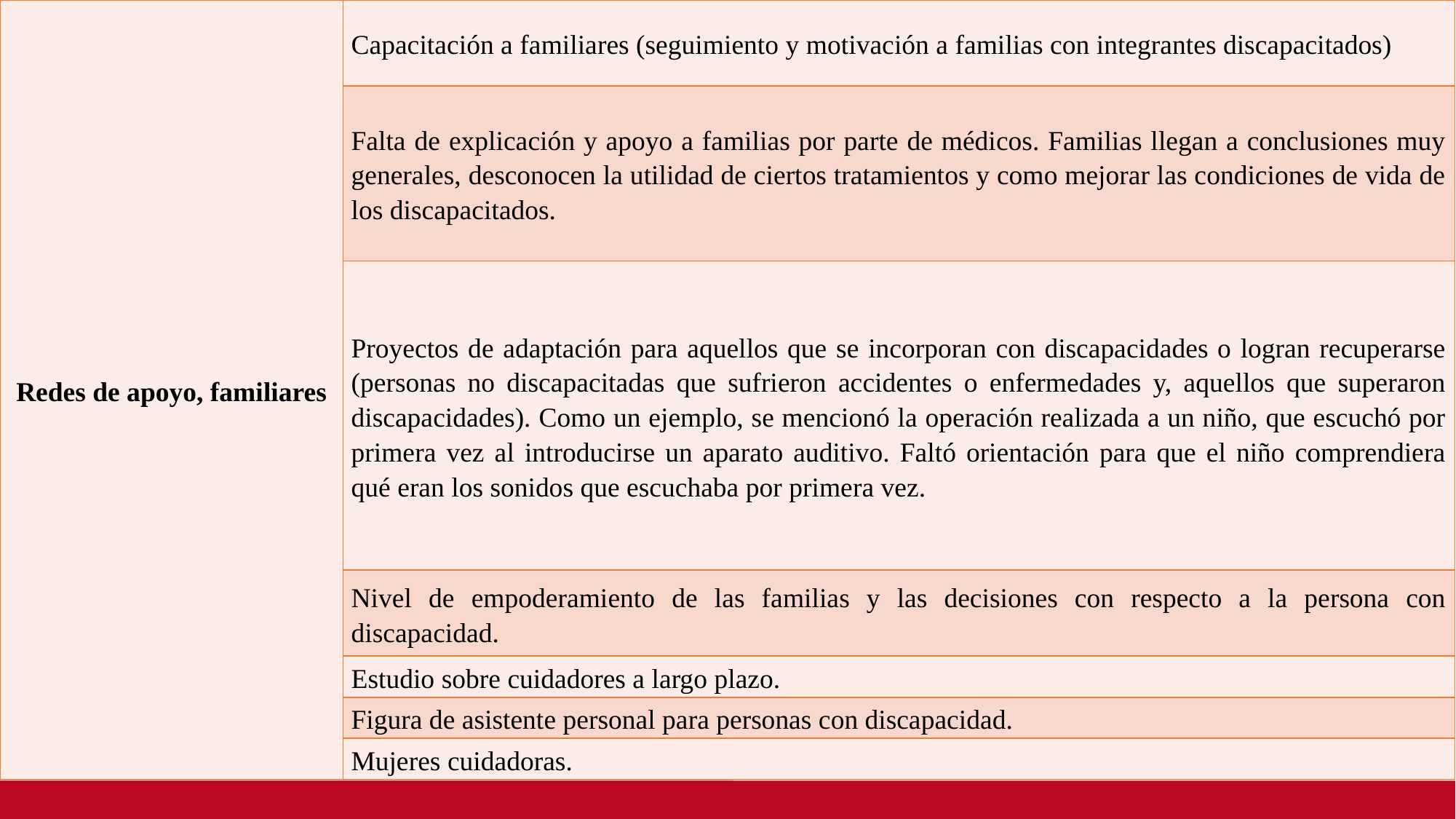

| Redes de apoyo, familiares | Capacitación a familiares (seguimiento y motivación a familias con integrantes discapacitados) |
| --- | --- |
|  | Falta de explicación y apoyo a familias por parte de médicos. Familias llegan a conclusiones muy generales, desconocen la utilidad de ciertos tratamientos y como mejorar las condiciones de vida de los discapacitados. |
|  | Proyectos de adaptación para aquellos que se incorporan con discapacidades o logran recuperarse (personas no discapacitadas que sufrieron accidentes o enfermedades y, aquellos que superaron discapacidades). Como un ejemplo, se mencionó la operación realizada a un niño, que escuchó por primera vez al introducirse un aparato auditivo. Faltó orientación para que el niño comprendiera qué eran los sonidos que escuchaba por primera vez. |
|  | Nivel de empoderamiento de las familias y las decisiones con respecto a la persona con discapacidad. |
|  | Estudio sobre cuidadores a largo plazo. |
|  | Figura de asistente personal para personas con discapacidad. |
|  | Mujeres cuidadoras. |